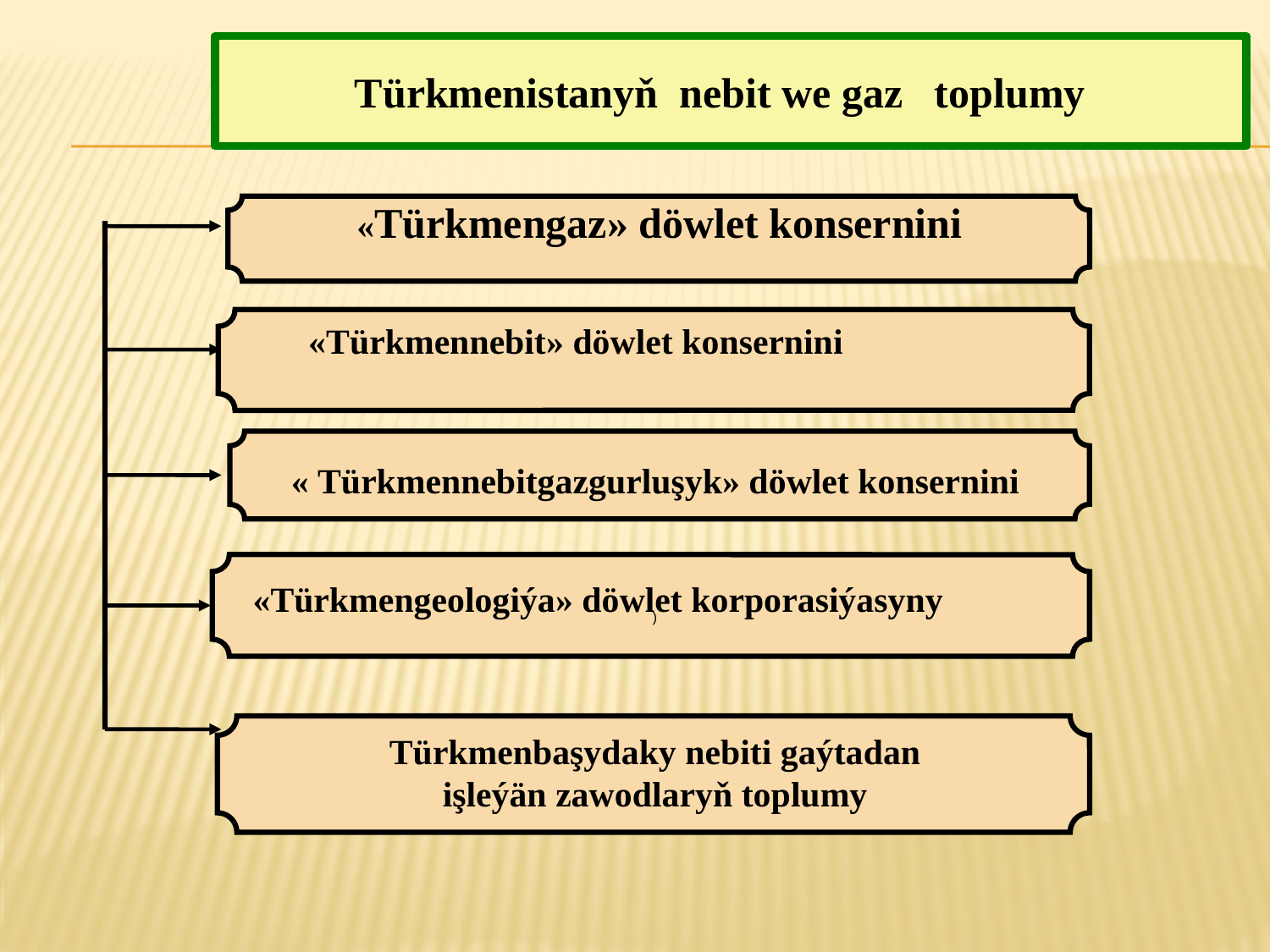

# Türkmenistanyň  nebit we gaz   toplumy

 «Türkmennebit» döwlet konsernini

«Türkmengaz» döwlet konsernini

« Türkmennebitgazgurluşyk» döwlet konsernini

«Türkmengeologiýa» döwlet korporasiýasyny

Türkmenbaşydaky nebiti gaýtadan
işleýän zawodlaryň toplumy

 )